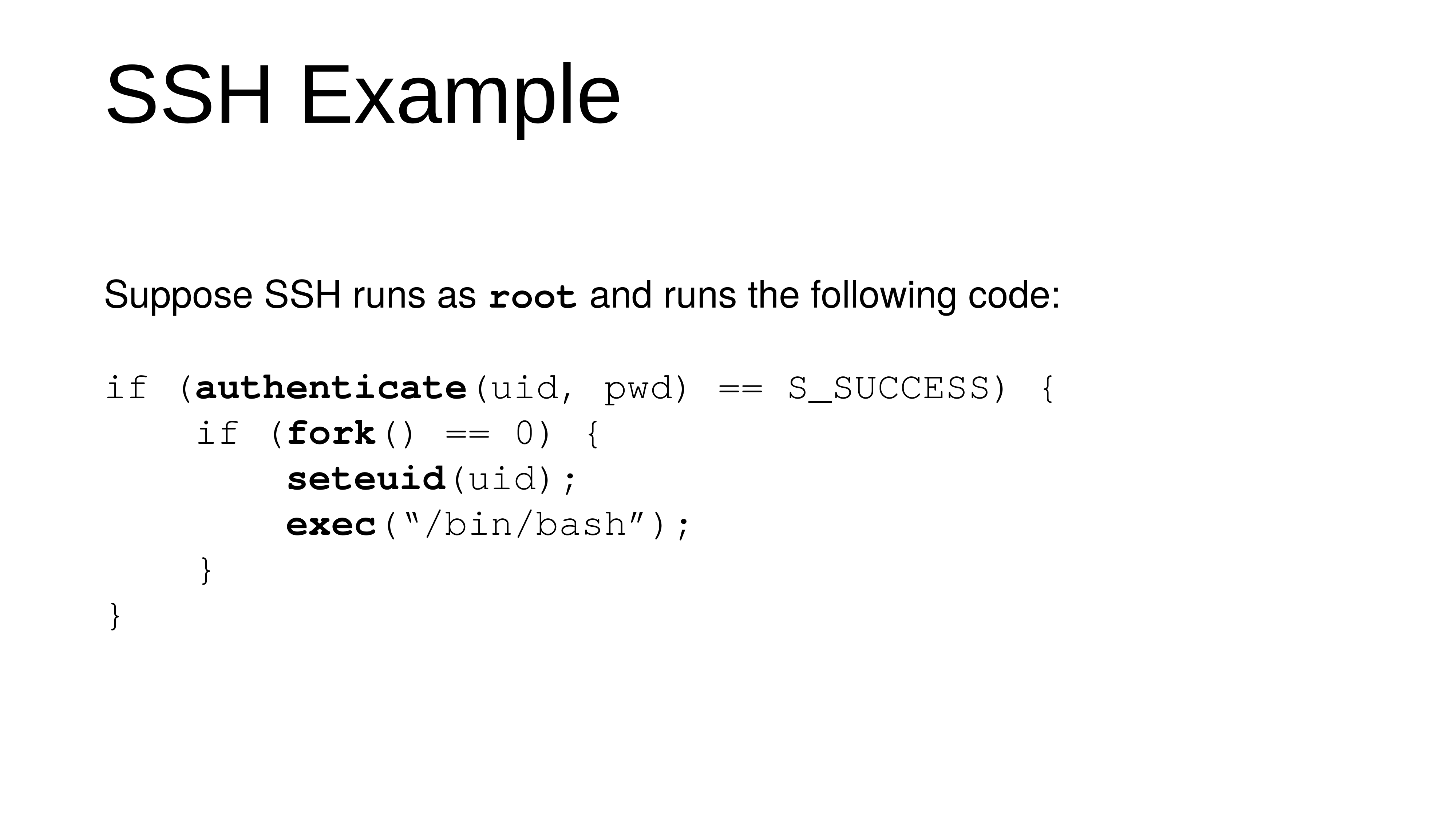

# SSH Example
Suppose SSH runs as root and runs the following code:

if (authenticate(uid, pwd) == S_SUCCESS) {
    if (fork() == 0) {
        seteuid(uid);
        exec(“/bin/bash”);
    }
}